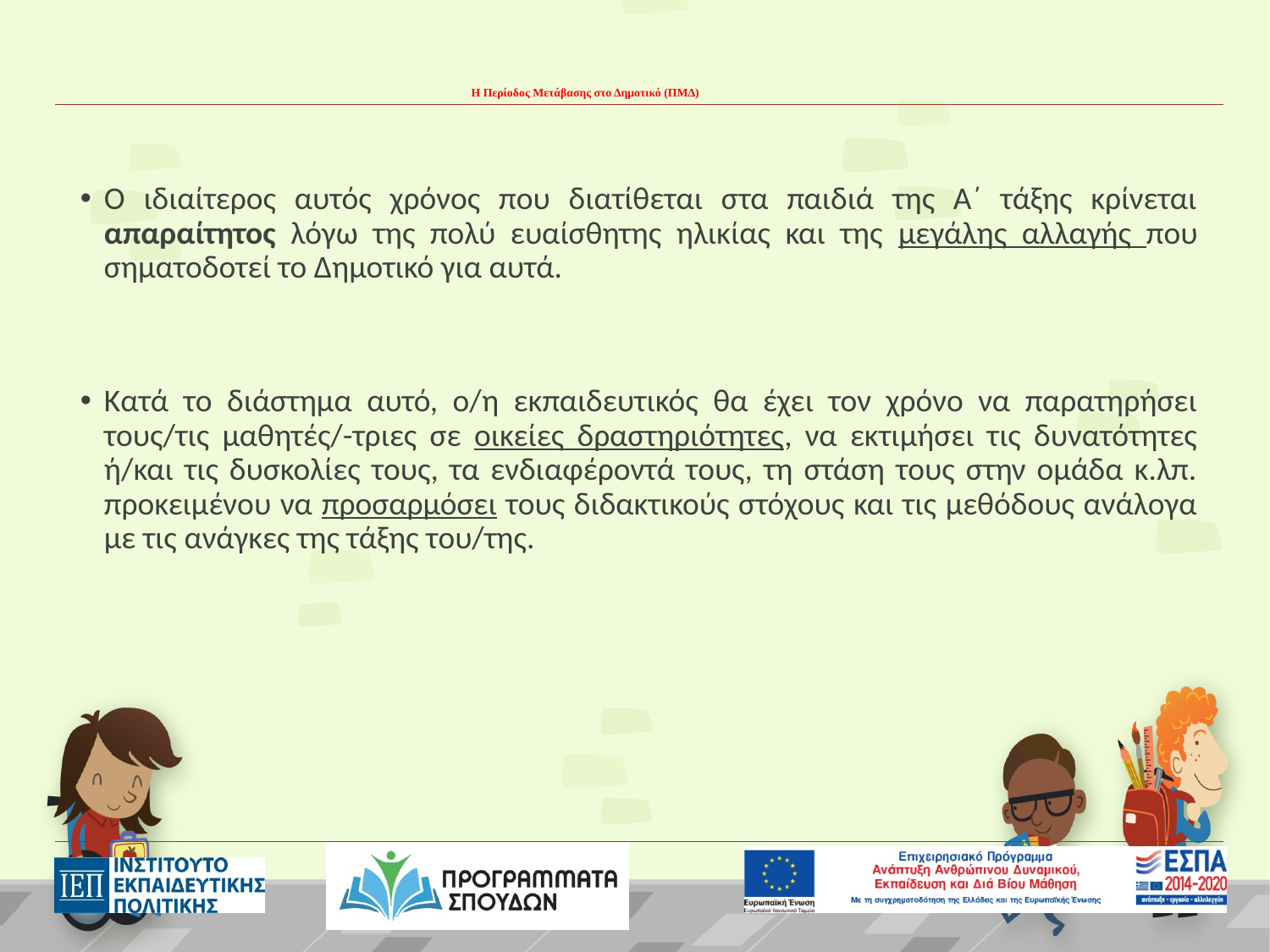

# Η Περίοδος Μετάβασης στο Δημοτικό (ΠΜΔ)
Ο ιδιαίτερος αυτός χρόνος που διατίθεται στα παιδιά της Α΄ τάξης κρίνεται απαραίτητος λόγω της πολύ ευαίσθητης ηλικίας και της μεγάλης αλλαγής που σηματοδοτεί το Δημοτικό για αυτά.

Κατά το διάστημα αυτό, ο/η εκπαιδευτικός θα έχει τον χρόνο να παρατηρήσει τους/τις μαθητές/-τριες σε οικείες δραστηριότητες, να εκτιμήσει τις δυνατότητες ή/και τις δυσκολίες τους, τα ενδιαφέροντά τους, τη στάση τους στην ομάδα κ.λπ. προκειμένου να προσαρμόσει τους διδακτικούς στόχους και τις μεθόδους ανάλογα με τις ανάγκες της τάξης του/της.